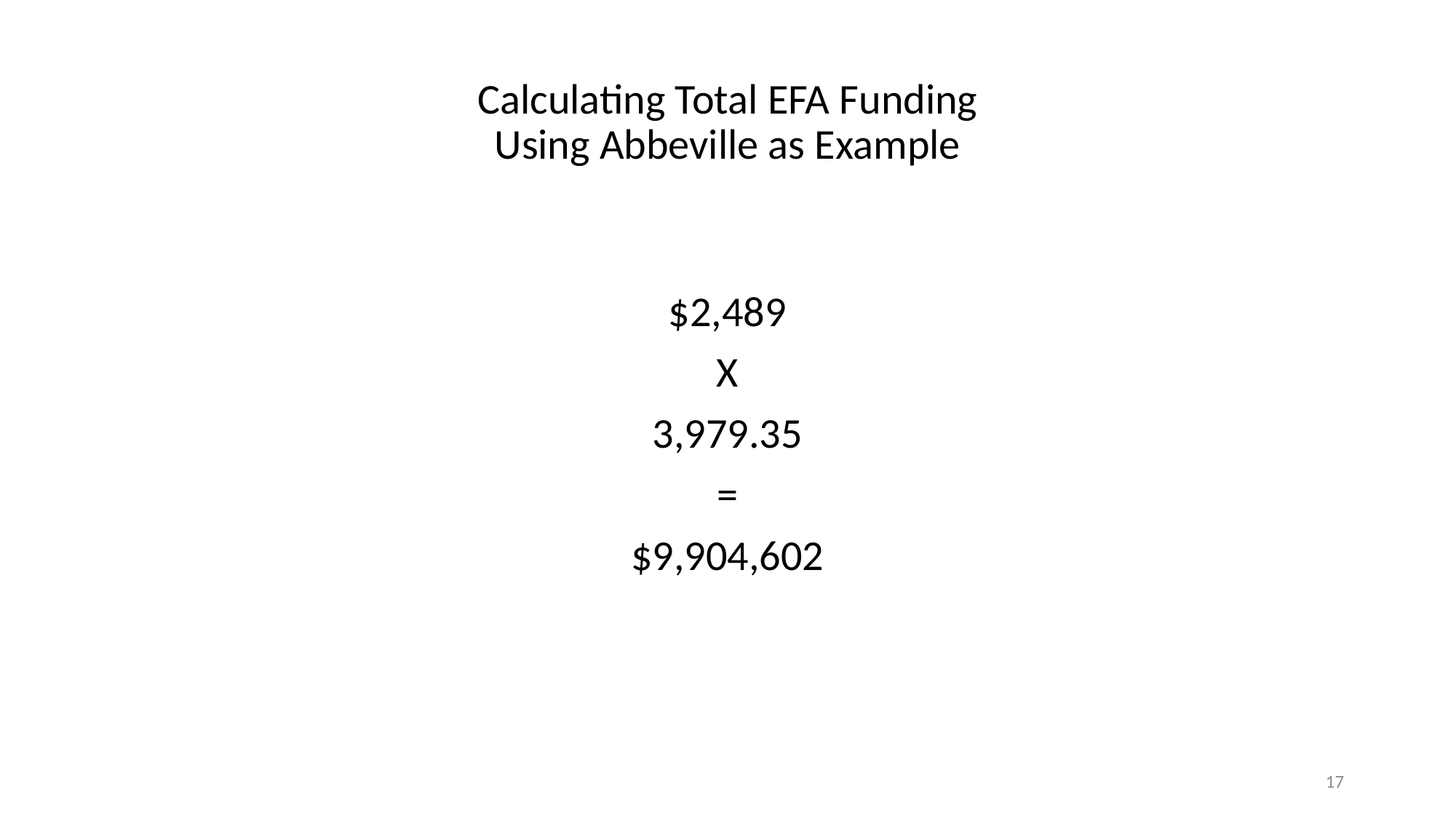

# Calculating Total EFA Funding Using Abbeville as Example

$2,489
X
3,979.35
=
$9,904,602
17